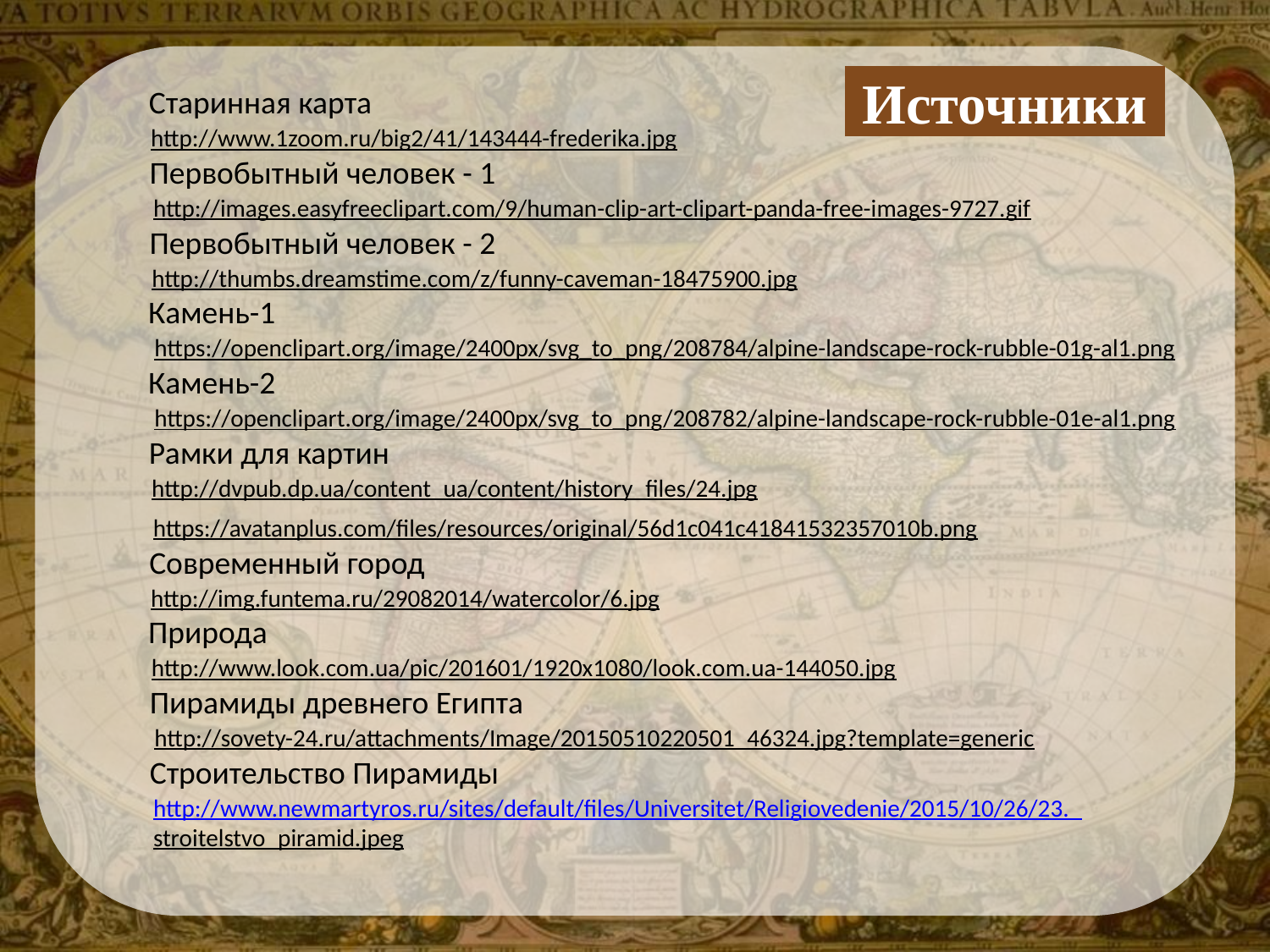

Источники
Старинная карта
http://www.1zoom.ru/big2/41/143444-frederika.jpg
Первобытный человек - 1
http://images.easyfreeclipart.com/9/human-clip-art-clipart-panda-free-images-9727.gif
Первобытный человек - 2
http://thumbs.dreamstime.com/z/funny-caveman-18475900.jpg
Камень-1
https://openclipart.org/image/2400px/svg_to_png/208784/alpine-landscape-rock-rubble-01g-al1.png
Камень-2
https://openclipart.org/image/2400px/svg_to_png/208782/alpine-landscape-rock-rubble-01e-al1.png
Рамки для картин
http://dvpub.dp.ua/content_ua/content/history_files/24.jpg
https://avatanplus.com/files/resources/original/56d1c041c41841532357010b.png
Cовременный город
http://img.funtema.ru/29082014/watercolor/6.jpg
Природа
http://www.look.com.ua/pic/201601/1920x1080/look.com.ua-144050.jpg
Пирамиды древнего Египта
http://sovety-24.ru/attachments/Image/20150510220501_46324.jpg?template=generic
Строительство Пирамиды
http://www.newmartyros.ru/sites/default/files/Universitet/Religiovedenie/2015/10/26/23._
stroitelstvo_piramid.jpeg